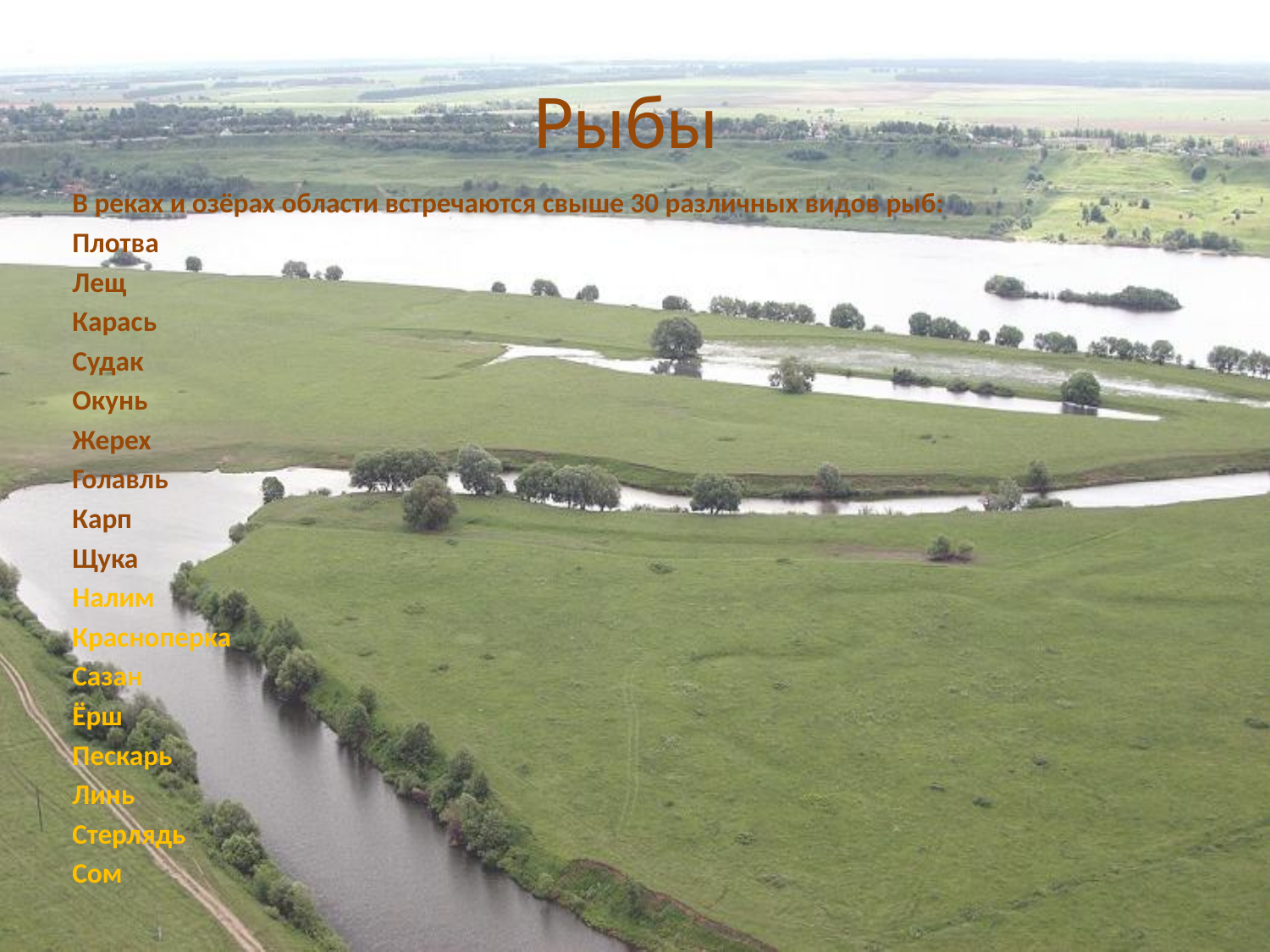

# Рыбы
В реках и озёрах области встречаются свыше 30 различных видов рыб:
Плотва
Лещ
Карась
Судак
Окунь
Жерех
Голавль
Карп
Щука
Налим
Красноперка
Сазан
Ёрш
Пескарь
Линь
Стерлядь
Сом